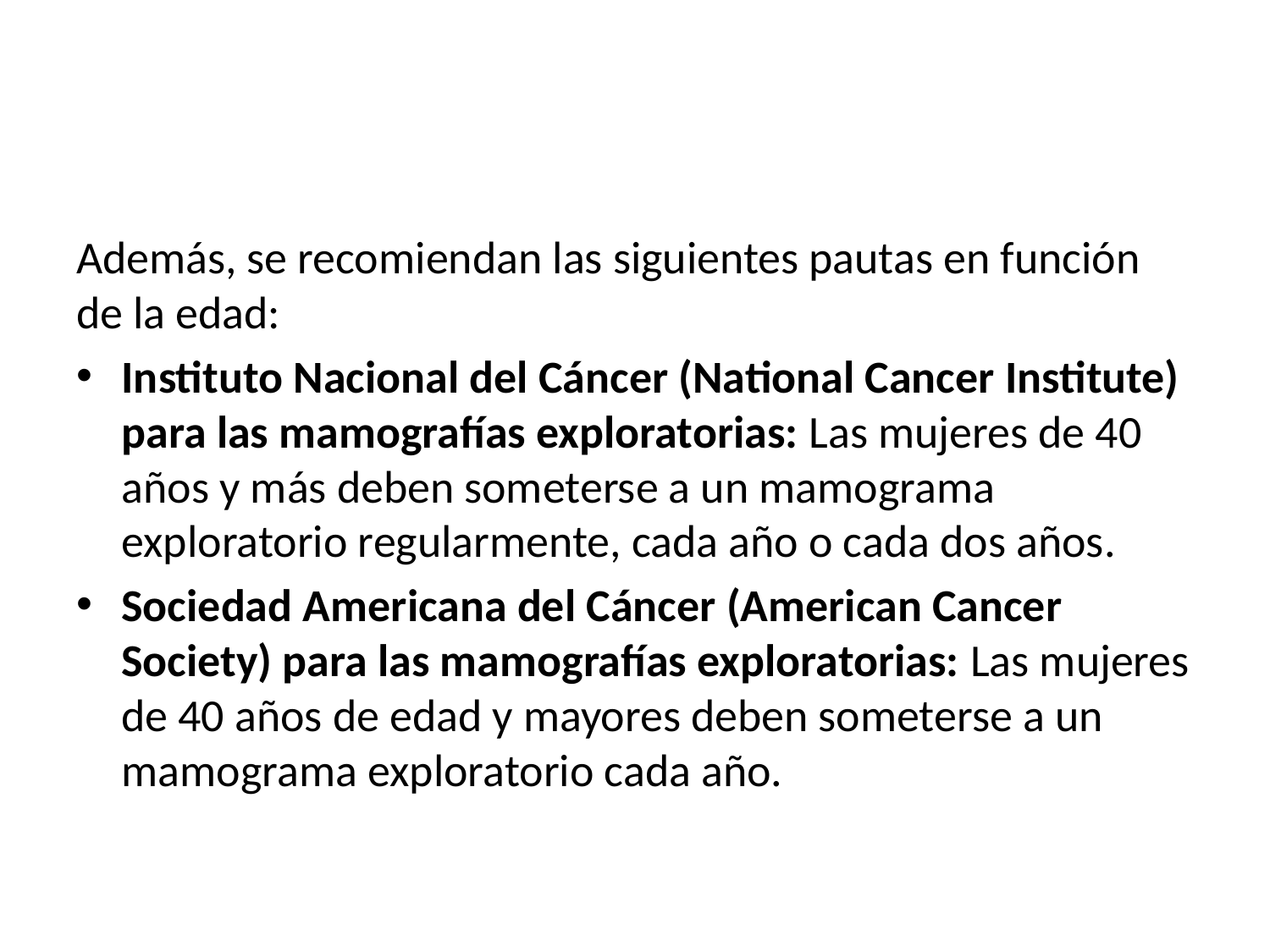

Además, se recomiendan las siguientes pautas en función de la edad:
Instituto Nacional del Cáncer (National Cancer Institute) para las mamografías exploratorias: Las mujeres de 40 años y más deben someterse a un mamograma exploratorio regularmente, cada año o cada dos años.
Sociedad Americana del Cáncer (American Cancer Society) para las mamografías exploratorias: Las mujeres de 40 años de edad y mayores deben someterse a un mamograma exploratorio cada año.